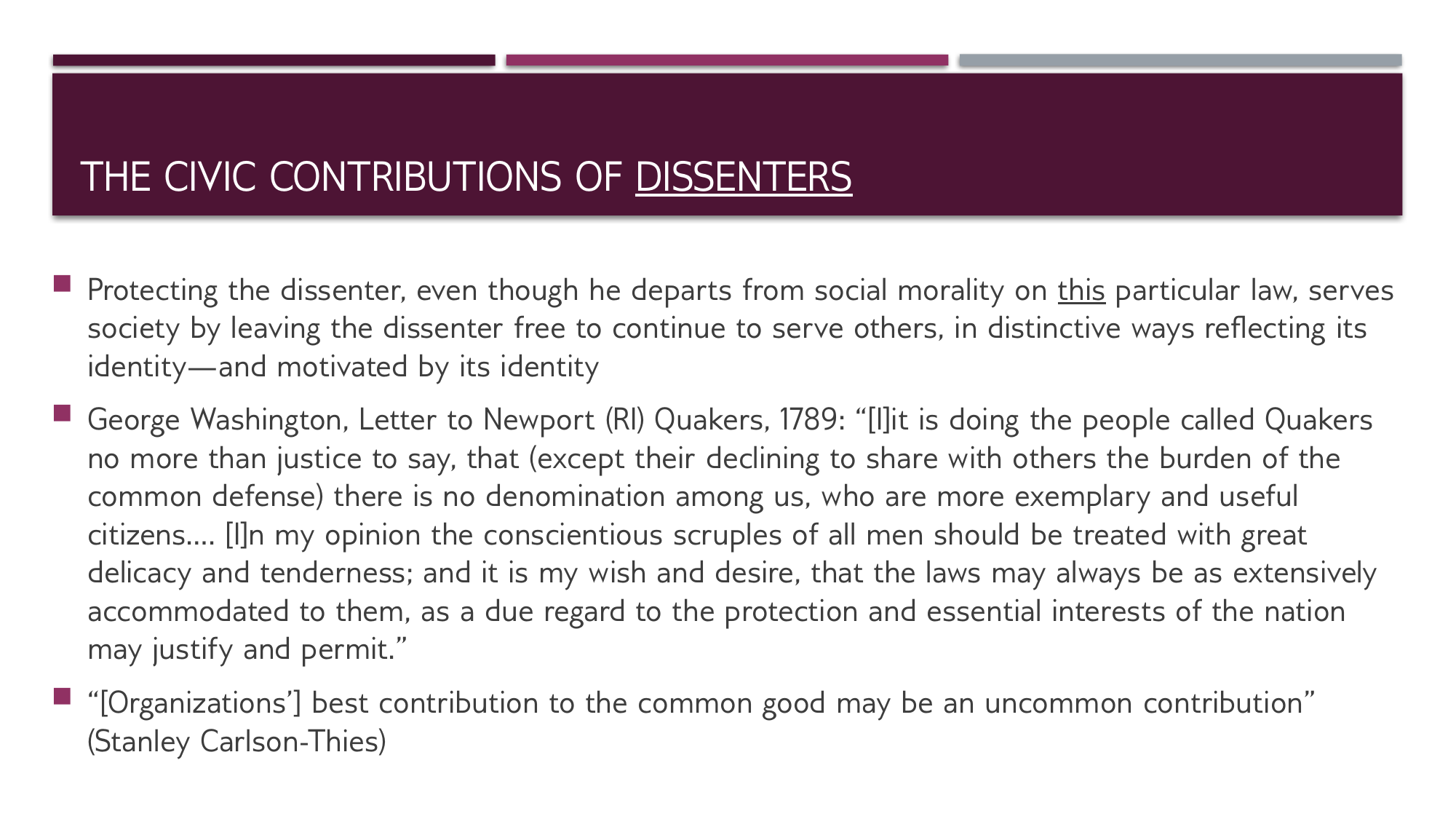

# THE CIVIC CONTRIBUTIONS OF DISSENTers
Protecting the dissenter, even though he departs from social morality on this particular law, serves society by leaving the dissenter free to continue to serve others, in distinctive ways reflecting its identity—and motivated by its identity
George Washington, Letter to Newport (RI) Quakers, 1789: “[I]it is doing the people called Quakers no more than justice to say, that (except their declining to share with others the burden of the common defense) there is no denomination among us, who are more exemplary and useful citizens…. [I]n my opinion the conscientious scruples of all men should be treated with great delicacy and tenderness; and it is my wish and desire, that the laws may always be as extensively accommodated to them, as a due regard to the protection and essential interests of the nation may justify and permit.”
“[Organizations’] best contribution to the common good may be an uncommon contribution” (Stanley Carlson-Thies)